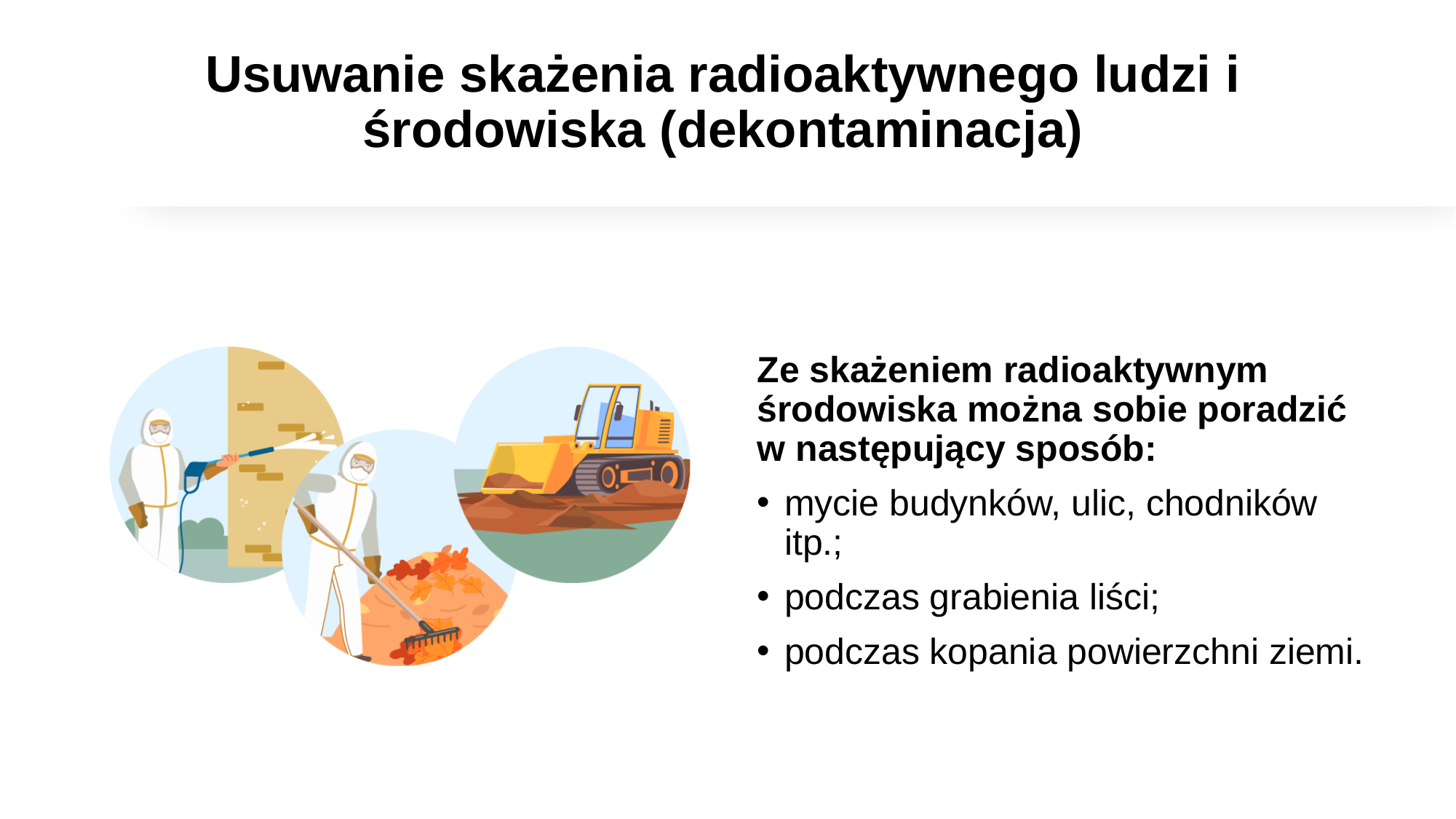

# Usuwanie skażenia radioaktywnego ludzi i środowiska (dekontaminacja)
Ze skażeniem radioaktywnym środowiska można sobie poradzić w następujący sposób:
mycie budynków, ulic, chodników itp.;
podczas grabienia liści;
podczas kopania powierzchni ziemi.